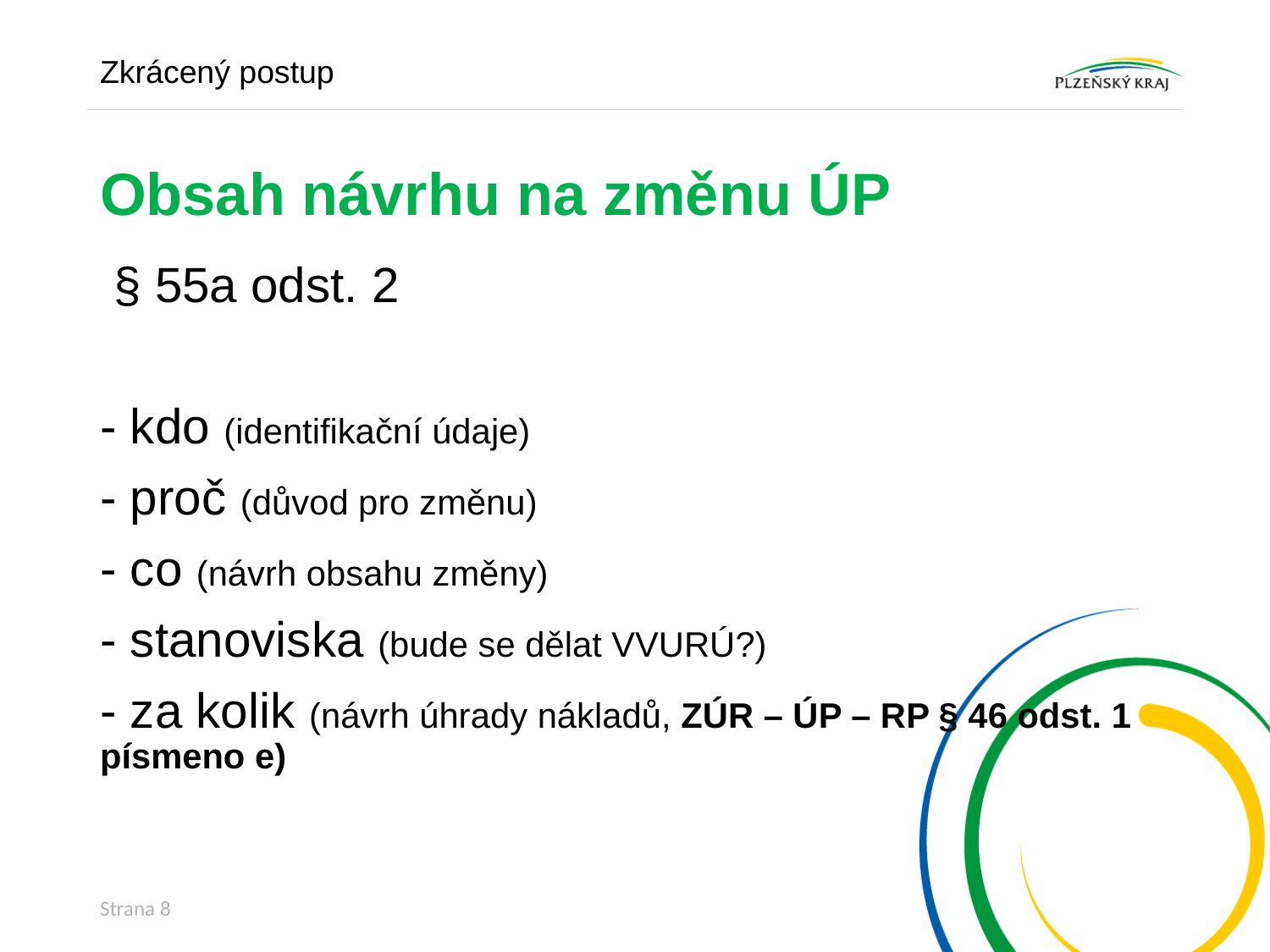

Zkrácený postup
# Obsah návrhu na změnu ÚP
 § 55a odst. 2

- kdo (identifikační údaje)
- proč (důvod pro změnu)
- co (návrh obsahu změny)
- stanoviska (bude se dělat VVURÚ?)
- za kolik (návrh úhrady nákladů, ZÚR – ÚP – RP § 46 odst. 1 písmeno e)

Strana 8